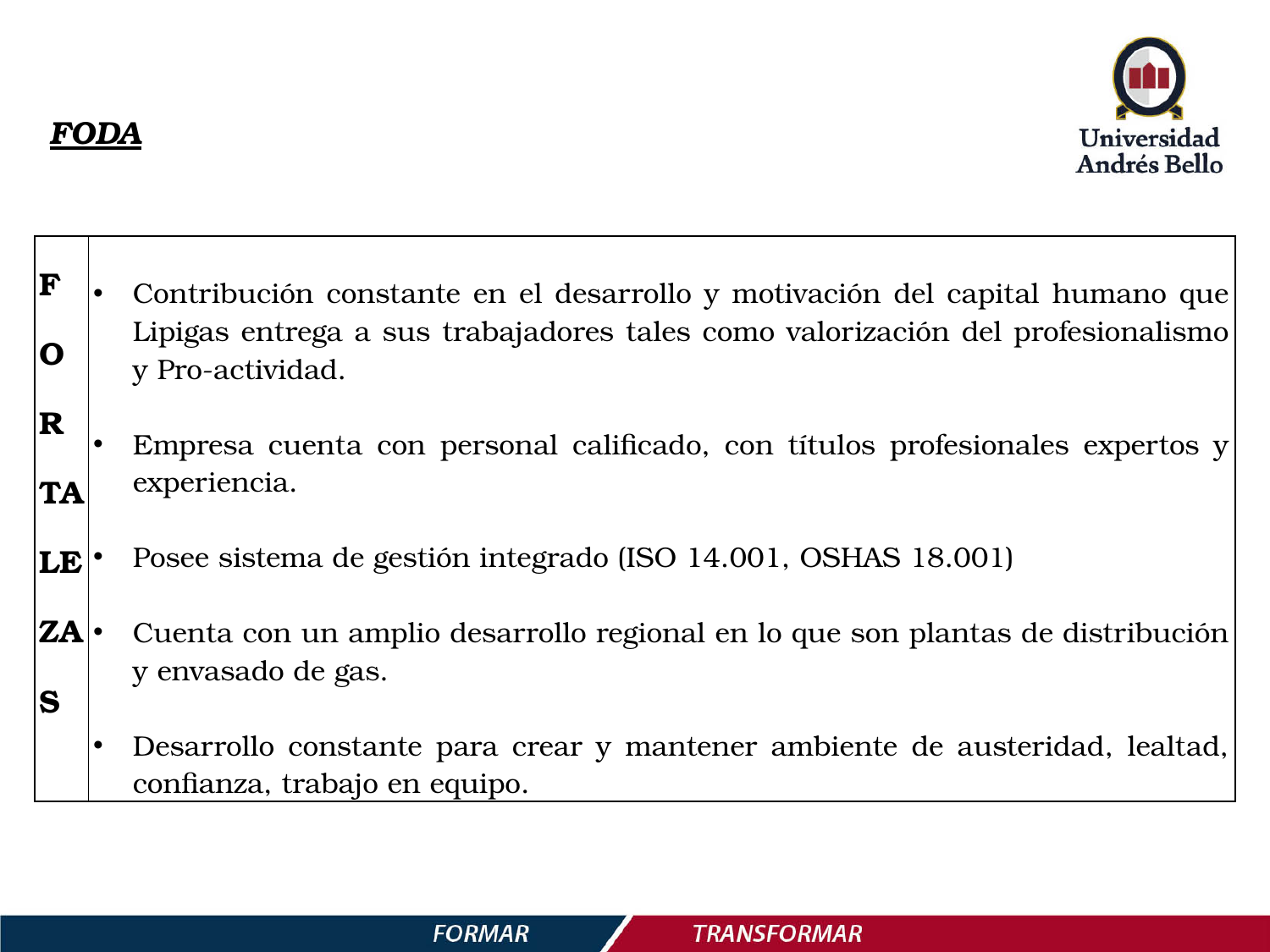

FODA
| FORTALEZAS | Contribución constante en el desarrollo y motivación del capital humano que Lipigas entrega a sus trabajadores tales como valorización del profesionalismo y Pro-actividad. Empresa cuenta con personal calificado, con títulos profesionales expertos y experiencia. Posee sistema de gestión integrado (ISO 14.001, OSHAS 18.001) Cuenta con un amplio desarrollo regional en lo que son plantas de distribución y envasado de gas. Desarrollo constante para crear y mantener ambiente de austeridad, lealtad, confianza, trabajo en equipo. |
| --- | --- |